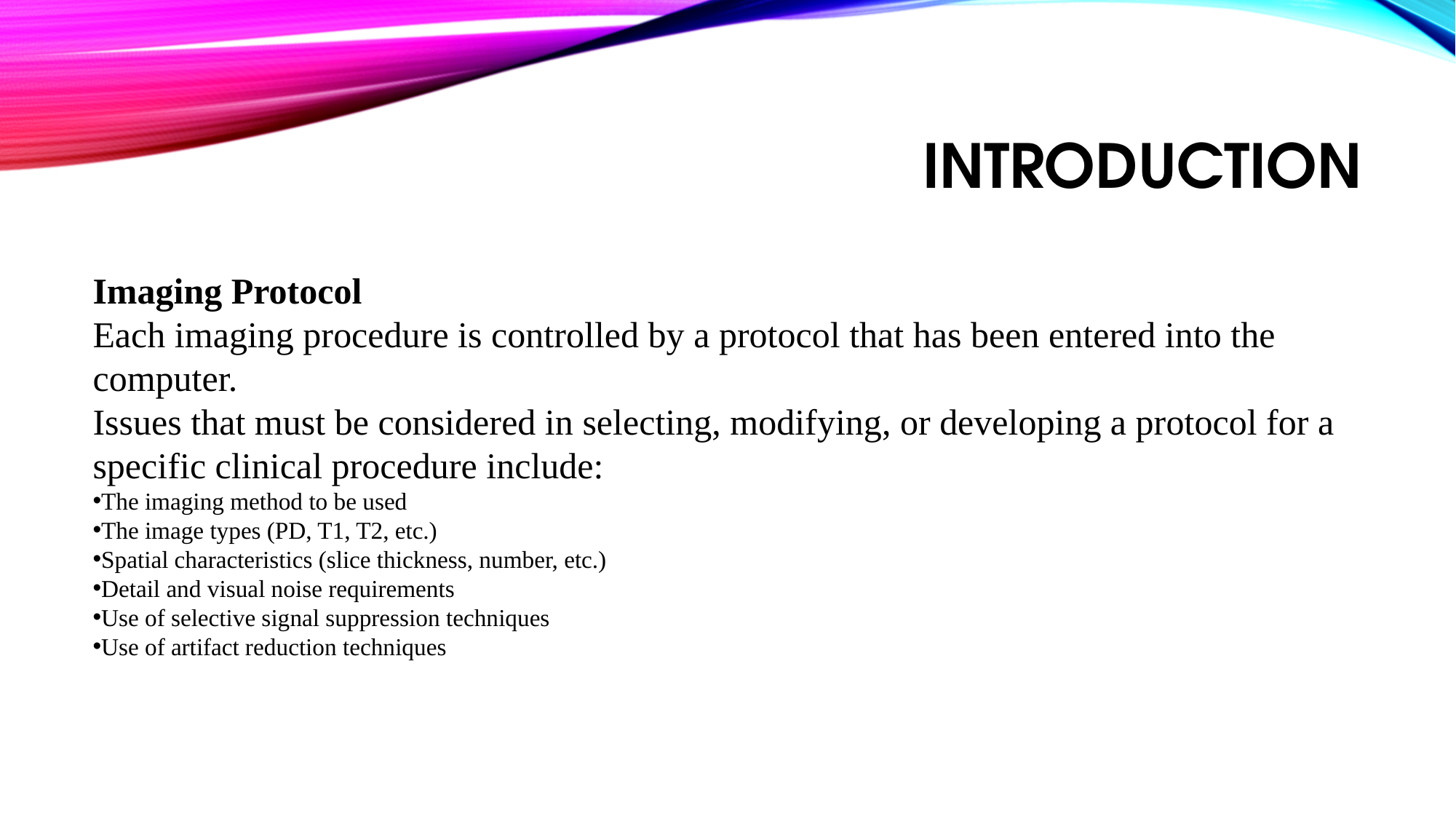

# introduction
Imaging Protocol
Each imaging procedure is controlled by a protocol that has been entered into the computer.
Issues that must be considered in selecting, modifying, or developing a protocol for a specific clinical procedure include:
The imaging method to be used
The image types (PD, T1, T2, etc.)
Spatial characteristics (slice thickness, number, etc.)
Detail and visual noise requirements
Use of selective signal suppression techniques
Use of artifact reduction techniques